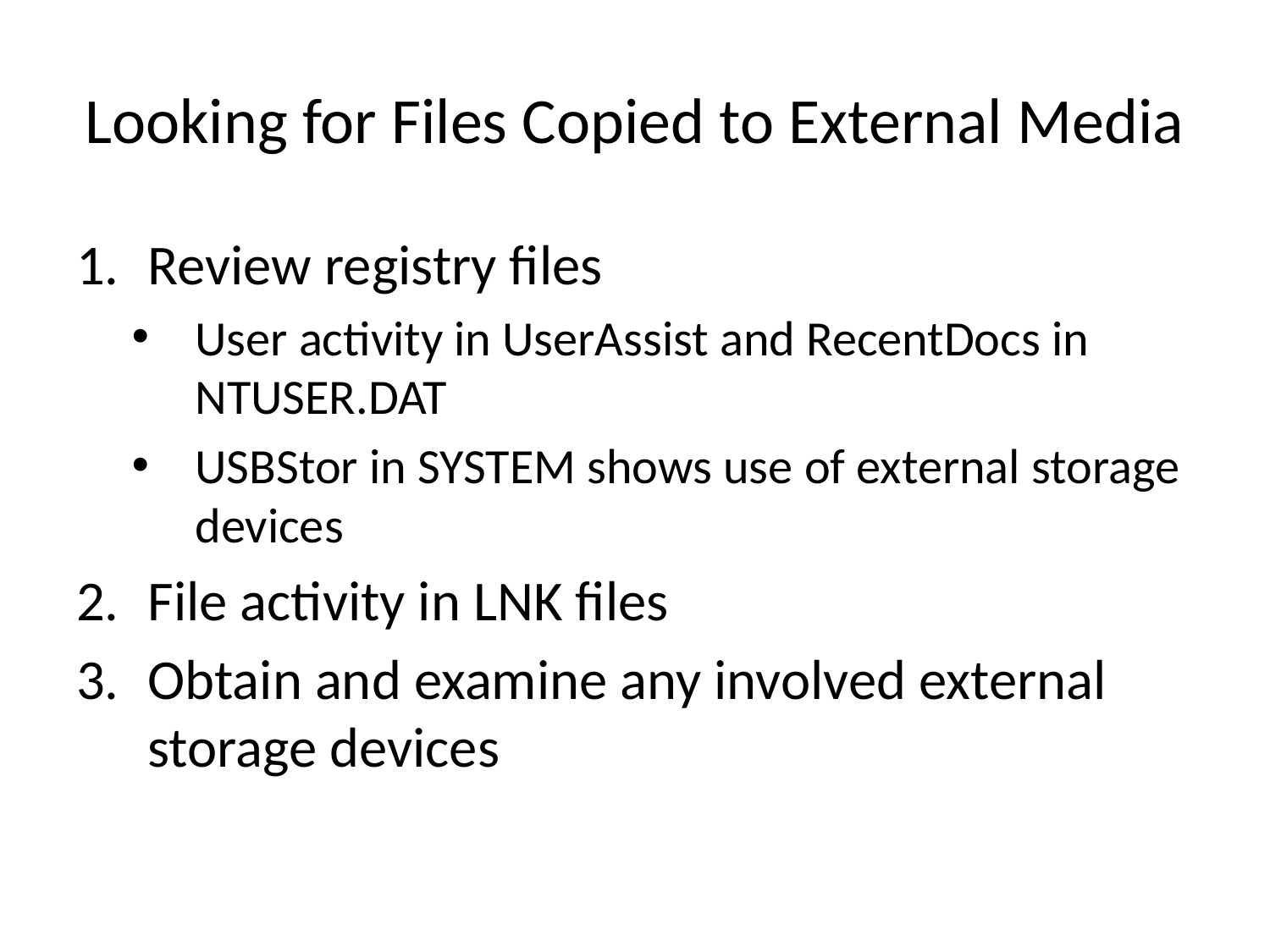

# Looking for Files Copied to External Media
Review registry files
User activity in UserAssist and RecentDocs in NTUSER.DAT
USBStor in SYSTEM shows use of external storage devices
File activity in LNK files
Obtain and examine any involved external storage devices